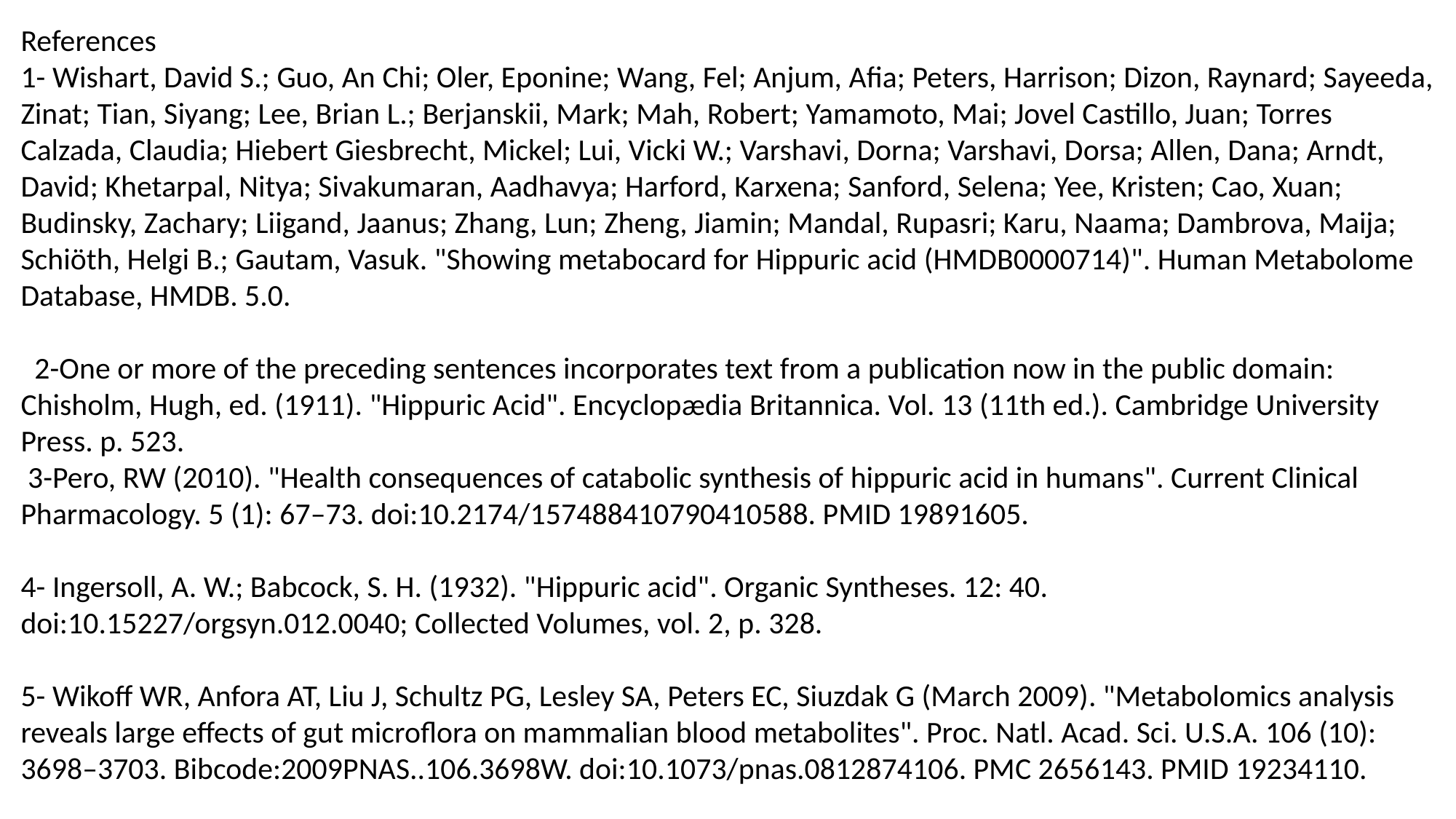

References
1- Wishart, David S.; Guo, An Chi; Oler, Eponine; Wang, Fel; Anjum, Afia; Peters, Harrison; Dizon, Raynard; Sayeeda, Zinat; Tian, Siyang; Lee, Brian L.; Berjanskii, Mark; Mah, Robert; Yamamoto, Mai; Jovel Castillo, Juan; Torres Calzada, Claudia; Hiebert Giesbrecht, Mickel; Lui, Vicki W.; Varshavi, Dorna; Varshavi, Dorsa; Allen, Dana; Arndt, David; Khetarpal, Nitya; Sivakumaran, Aadhavya; Harford, Karxena; Sanford, Selena; Yee, Kristen; Cao, Xuan; Budinsky, Zachary; Liigand, Jaanus; Zhang, Lun; Zheng, Jiamin; Mandal, Rupasri; Karu, Naama; Dambrova, Maija; Schiöth, Helgi B.; Gautam, Vasuk. "Showing metabocard for Hippuric acid (HMDB0000714)". Human Metabolome Database, HMDB. 5.0.

  2-One or more of the preceding sentences incorporates text from a publication now in the public domain: Chisholm, Hugh, ed. (1911). "Hippuric Acid". Encyclopædia Britannica. Vol. 13 (11th ed.). Cambridge University Press. p. 523.
 3-Pero, RW (2010). "Health consequences of catabolic synthesis of hippuric acid in humans". Current Clinical Pharmacology. 5 (1): 67–73. doi:10.2174/157488410790410588. PMID 19891605.

4- Ingersoll, A. W.; Babcock, S. H. (1932). "Hippuric acid". Organic Syntheses. 12: 40. doi:10.15227/orgsyn.012.0040; Collected Volumes, vol. 2, p. 328.

5- Wikoff WR, Anfora AT, Liu J, Schultz PG, Lesley SA, Peters EC, Siuzdak G (March 2009). "Metabolomics analysis reveals large effects of gut microflora on mammalian blood metabolites". Proc. Natl. Acad. Sci. U.S.A. 106 (10): 3698–3703. Bibcode:2009PNAS..106.3698W. doi:10.1073/pnas.0812874106. PMC 2656143. PMID 19234110.